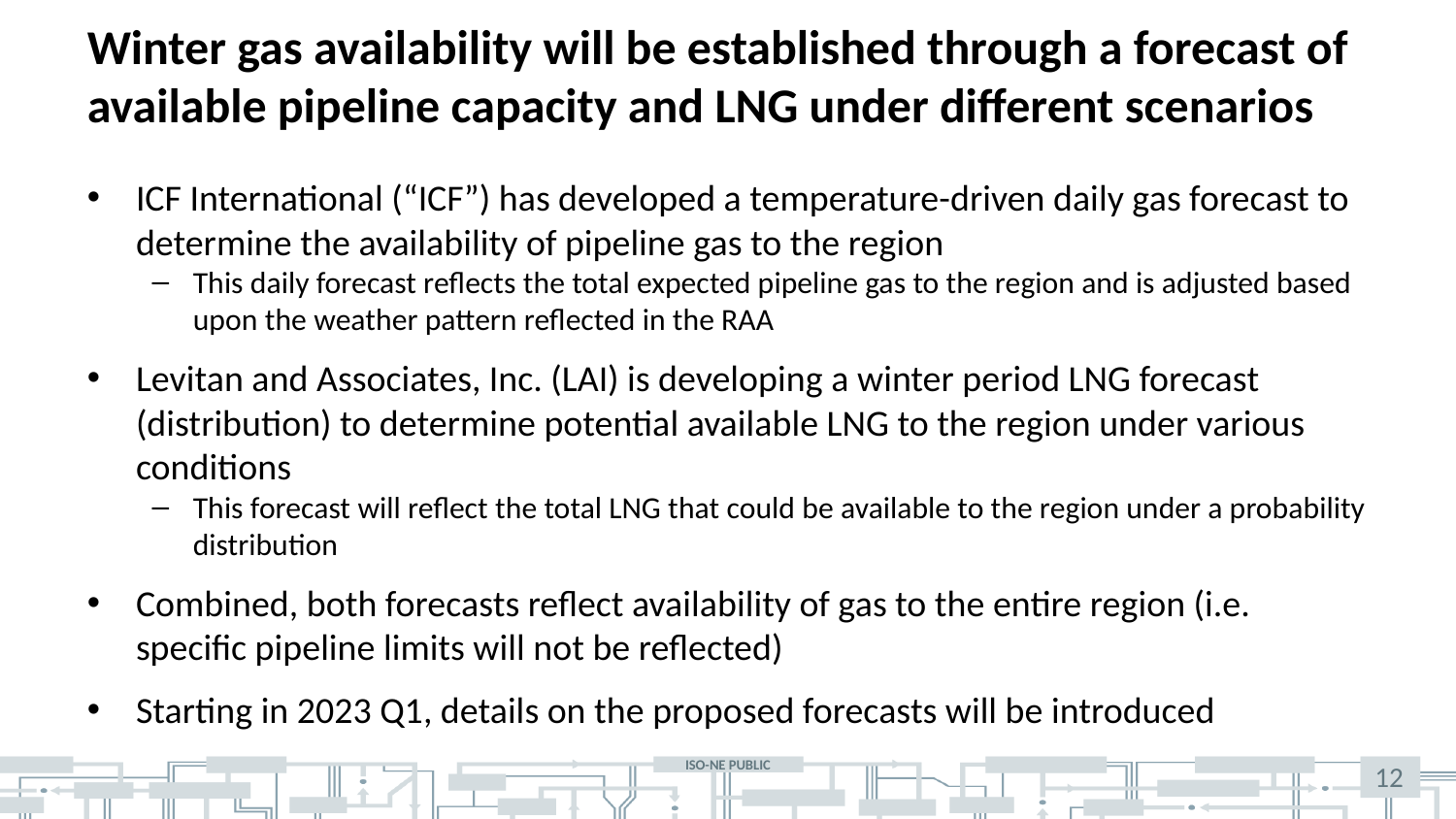

Winter gas availability will be established through a forecast of available pipeline capacity and LNG under different scenarios
ICF International (“ICF”) has developed a temperature-driven daily gas forecast to determine the availability of pipeline gas to the region
This daily forecast reflects the total expected pipeline gas to the region and is adjusted based upon the weather pattern reflected in the RAA
Levitan and Associates, Inc. (LAI) is developing a winter period LNG forecast (distribution) to determine potential available LNG to the region under various conditions
This forecast will reflect the total LNG that could be available to the region under a probability distribution
Combined, both forecasts reflect availability of gas to the entire region (i.e. specific pipeline limits will not be reflected)
Starting in 2023 Q1, details on the proposed forecasts will be introduced

12